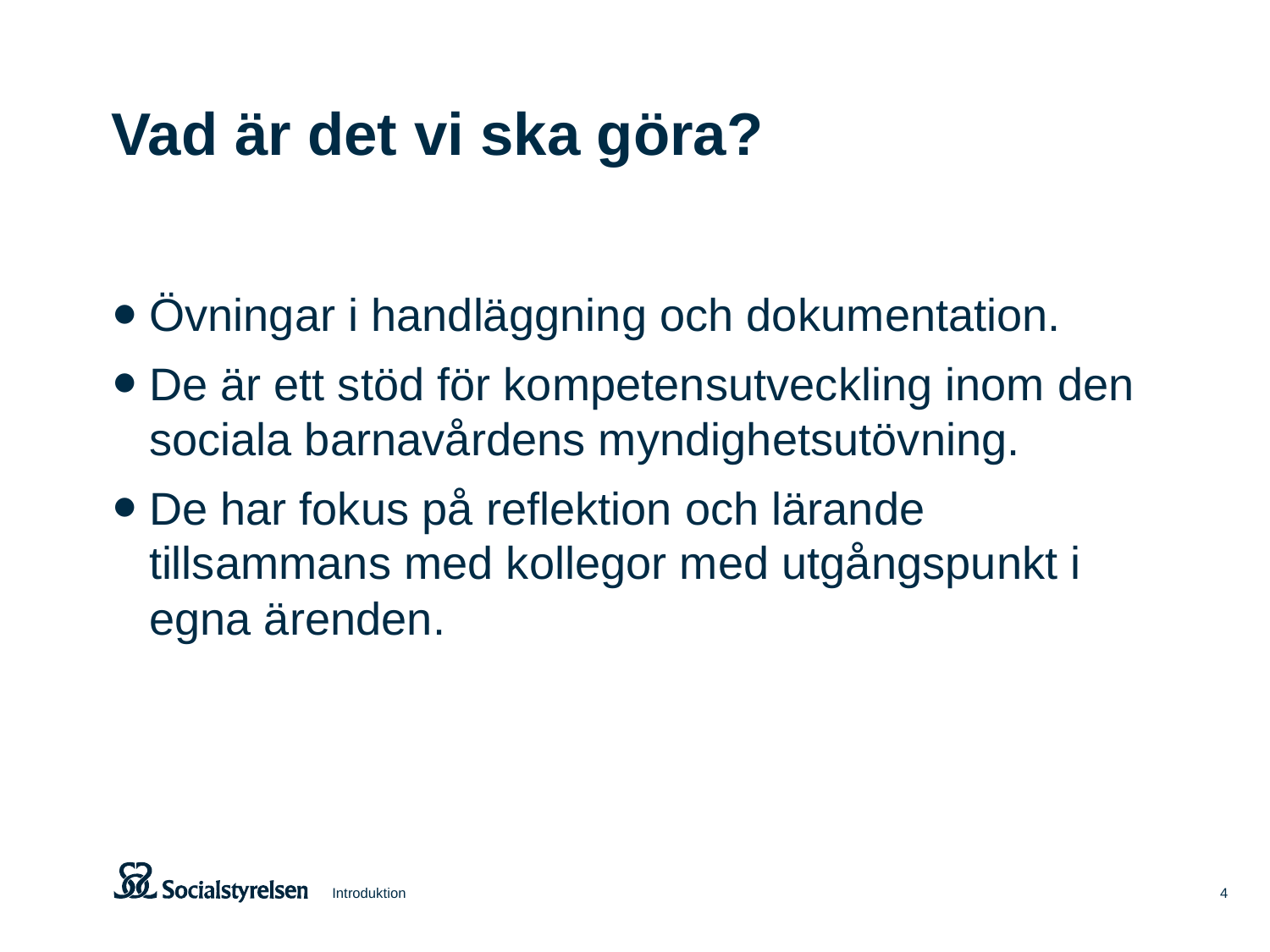

# Vad är det vi ska göra?
Övningar i handläggning och dokumentation.
De är ett stöd för kompetensutveckling inom den sociala barnavårdens myndighetsutövning.
De har fokus på reflektion och lärande tillsammans med kollegor med utgångspunkt i egna ärenden.

Introduktion
4